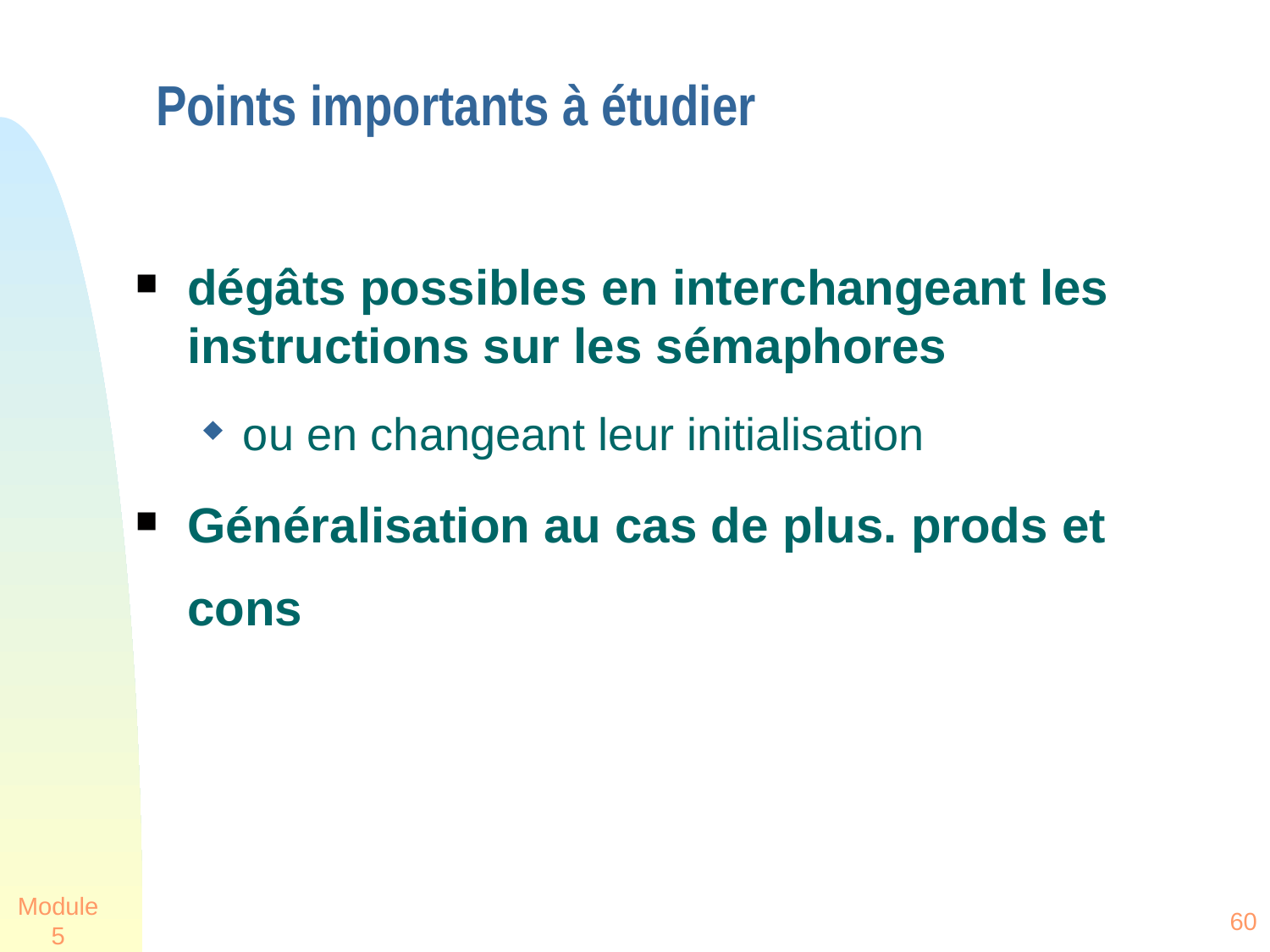

Points importants à étudier

dégâts possibles en interchangeant les instructions sur les sémaphores
ou en changeant leur initialisation
Généralisation au cas de plus. prods et cons
Module 5
60